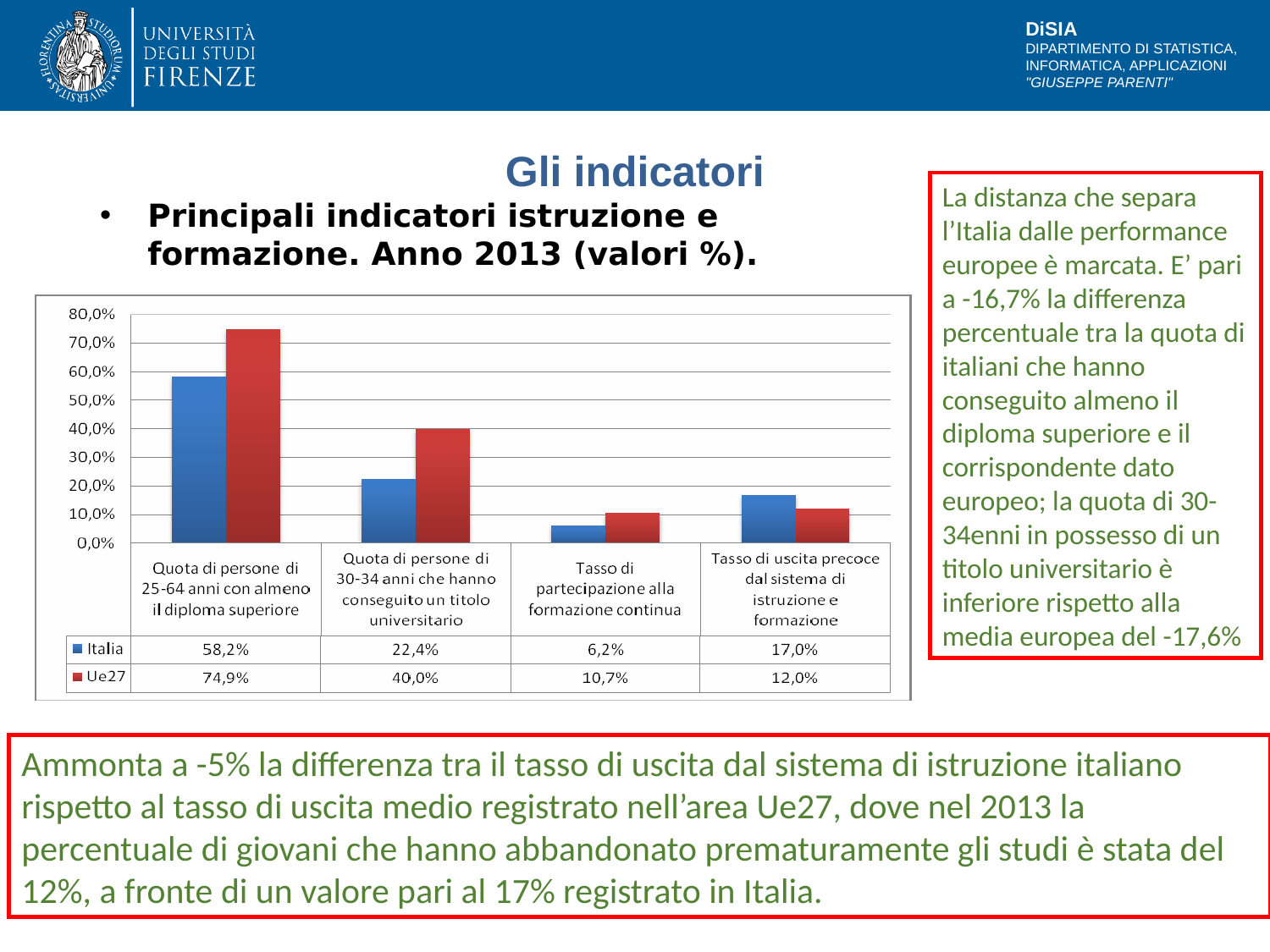

# Gli indicatori
La distanza che separa l’Italia dalle performance europee è marcata. E’ pari a -16,7% la differenza percentuale tra la quota di italiani che hanno conseguito almeno il diploma superiore e il corrispondente dato europeo; la quota di 30-34enni in possesso di un titolo universitario è inferiore rispetto alla media europea del -17,6%
Principali indicatori istruzione e formazione. Anno 2013 (valori %).

Ammonta a -5% la differenza tra il tasso di uscita dal sistema di istruzione italiano rispetto al tasso di uscita medio registrato nell’area Ue27, dove nel 2013 la percentuale di giovani che hanno abbandonato prematuramente gli studi è stata del 12%, a fronte di un valore pari al 17% registrato in Italia.